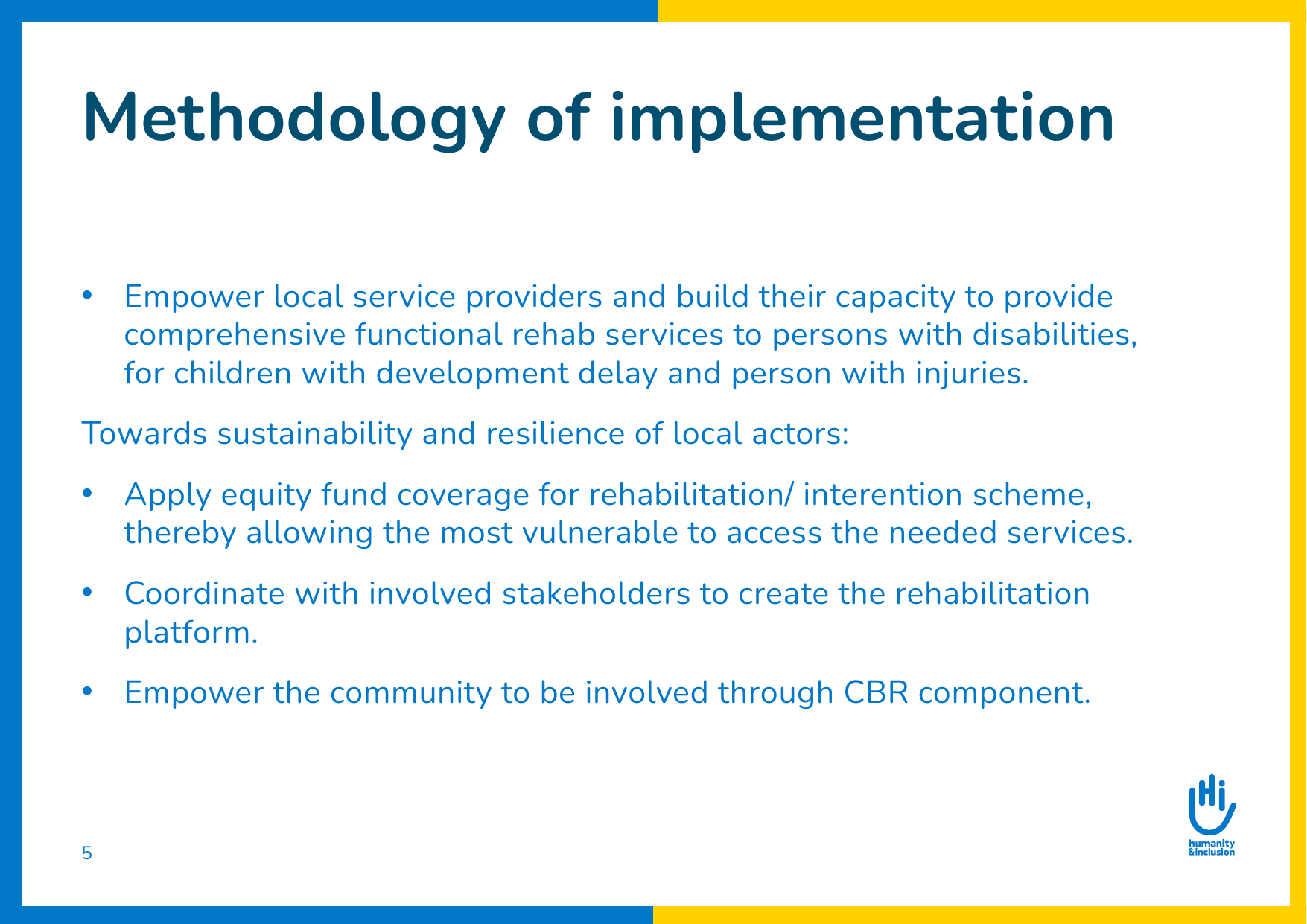

Methodology of implementation
Empower local service providers and build their capacity to provide comprehensive functional rehab services to persons with disabilities, for children with development delay and person with injuries.
Towards sustainability and resilience of local actors:
Apply equity fund coverage for rehabilitation/ interention scheme, thereby allowing the most vulnerable to access the needed services.
Coordinate with involved stakeholders to create the rehabilitation platform.
Empower the community to be involved through CBR component.

5